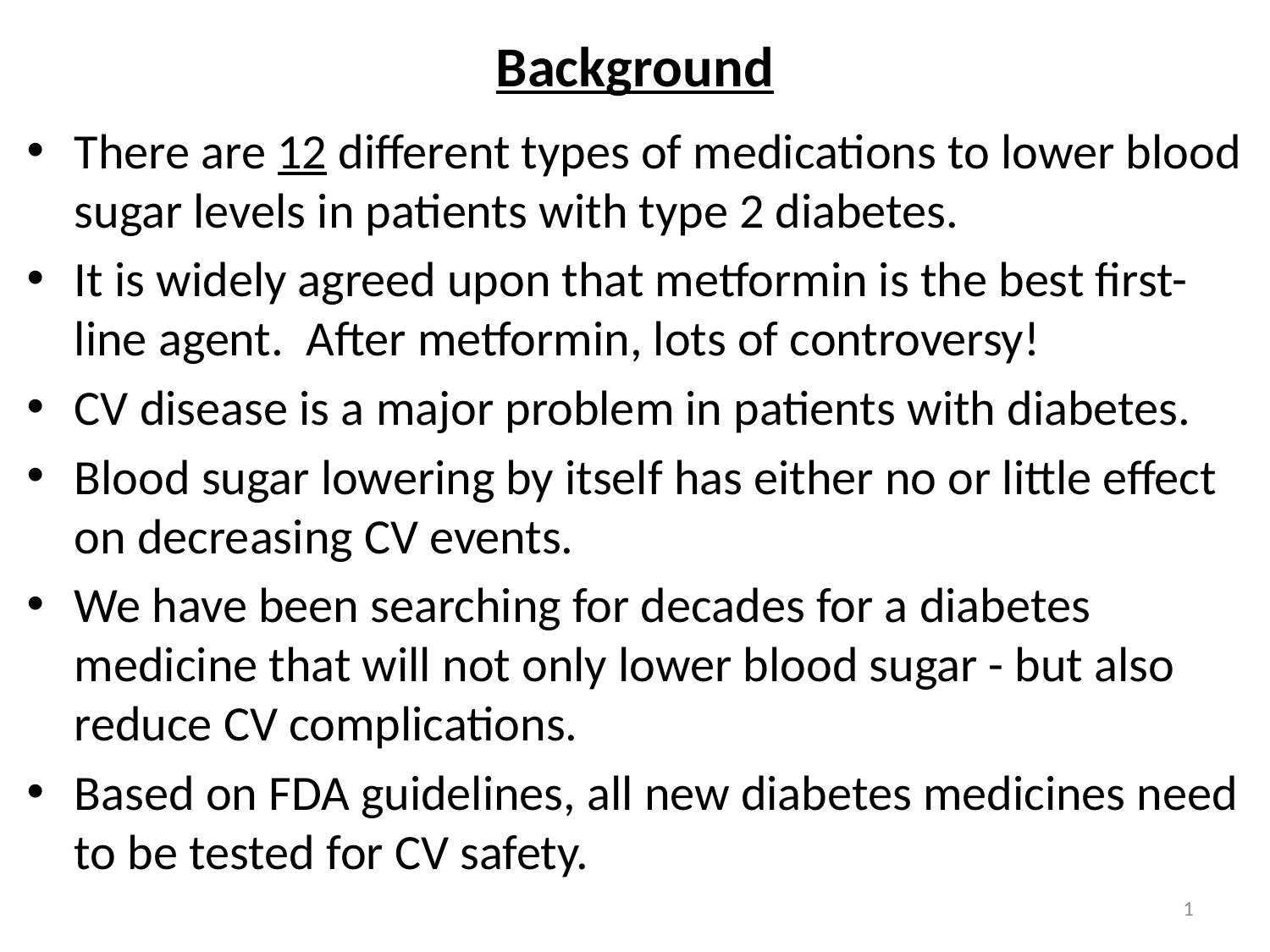

# Background
There are 12 different types of medications to lower blood sugar levels in patients with type 2 diabetes.
It is widely agreed upon that metformin is the best first-line agent.  After metformin, lots of controversy!
CV disease is a major problem in patients with diabetes.
Blood sugar lowering by itself has either no or little effect on decreasing CV events.
We have been searching for decades for a diabetes medicine that will not only lower blood sugar - but also reduce CV complications.
Based on FDA guidelines, all new diabetes medicines need to be tested for CV safety.
1